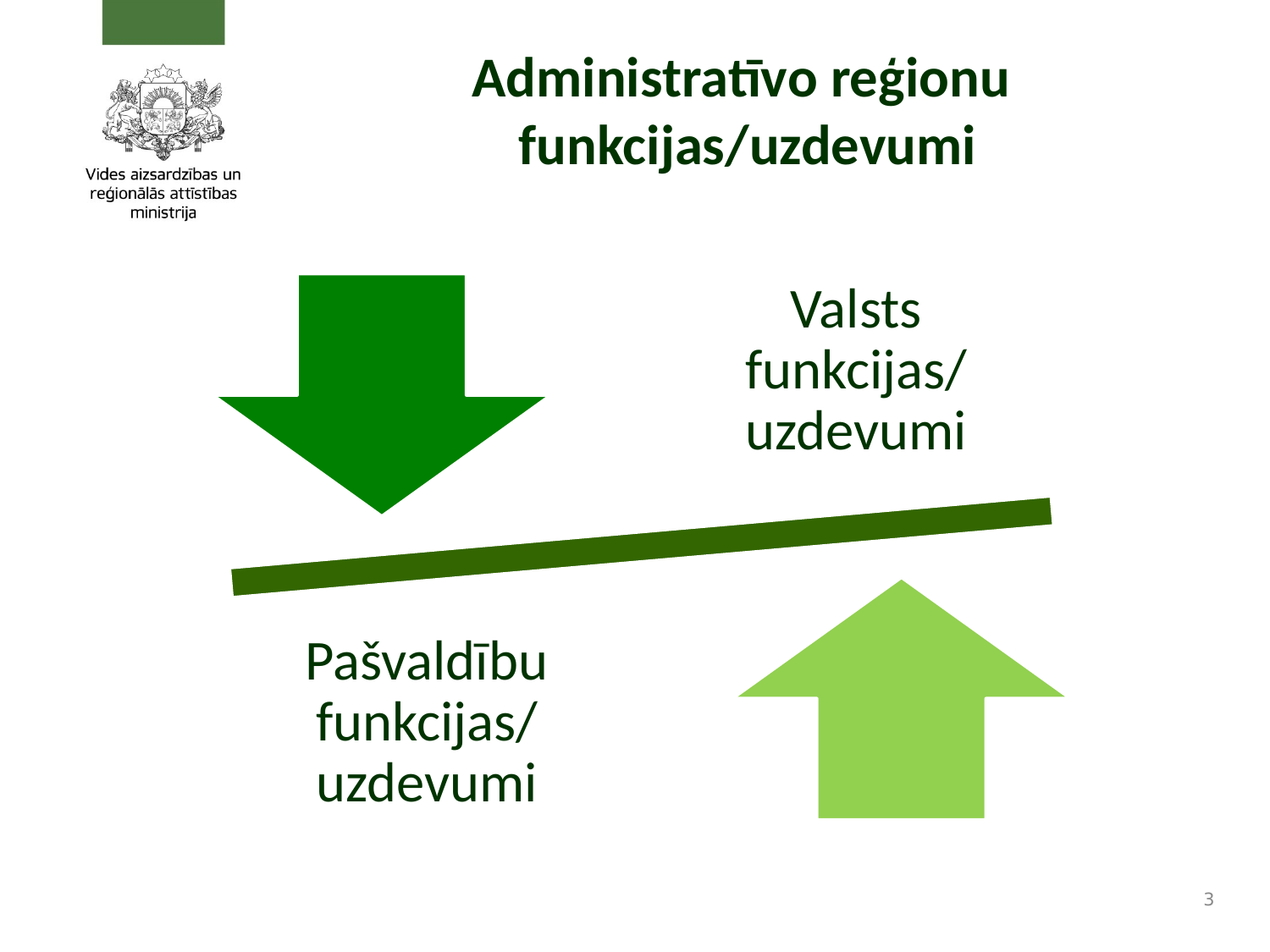

# Administratīvo reģionu funkcijas/uzdevumi
Valsts funkcijas/ uzdevumi
Pašvaldību funkcijas/ uzdevumi
3